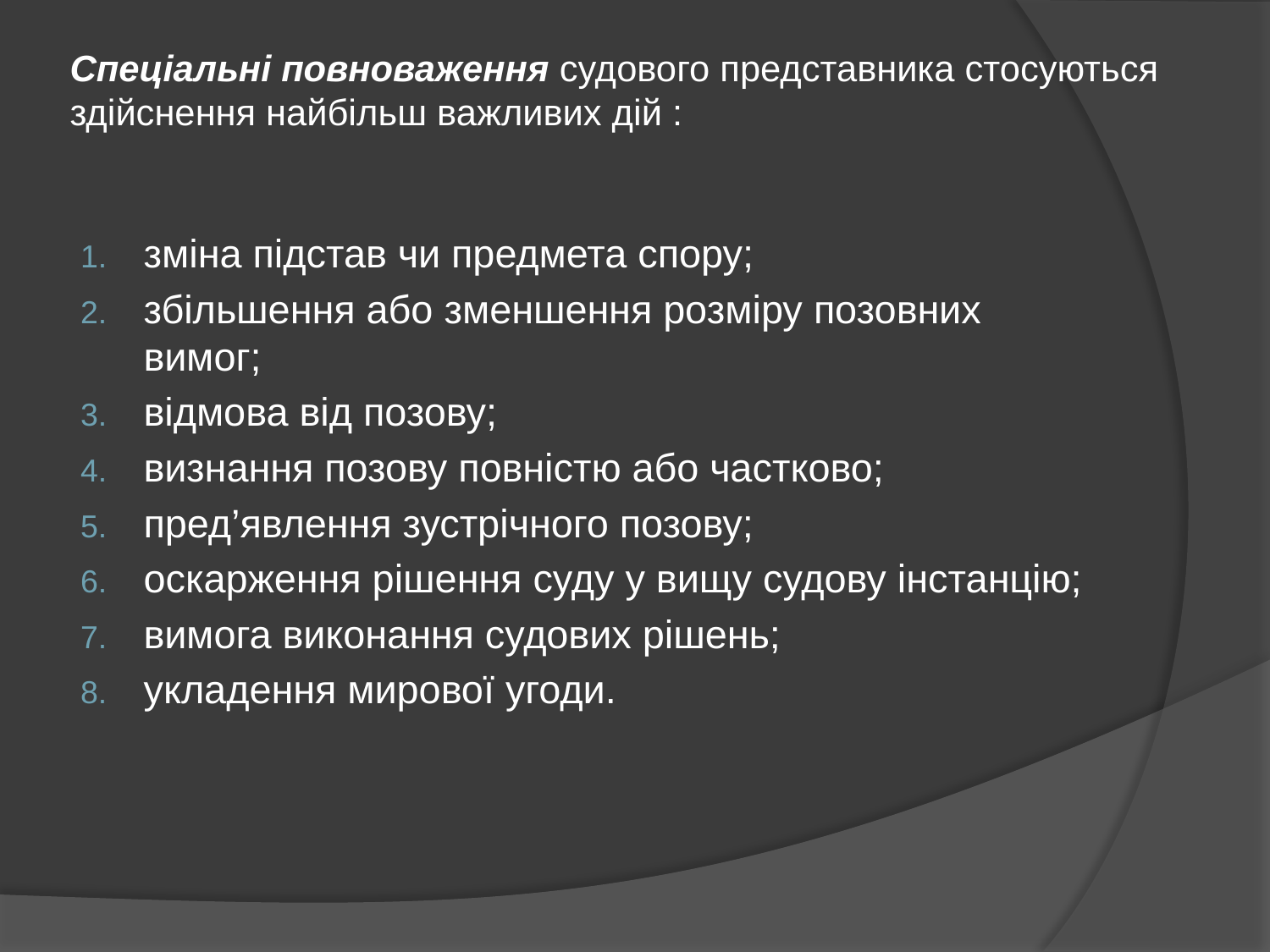

# Спеціальні повноваження судового представника стосуються здійснення найбільш важливих дій :
зміна підстав чи предмета спору;
збільшення або зменшення розміру позовних вимог;
відмова від позову;
визнання позову повністю або частково;
пред’явлення зустрічного позову;
оскарження рішення суду у вищу судову інстанцію;
вимога виконання судових рішень;
укладення мирової угоди.